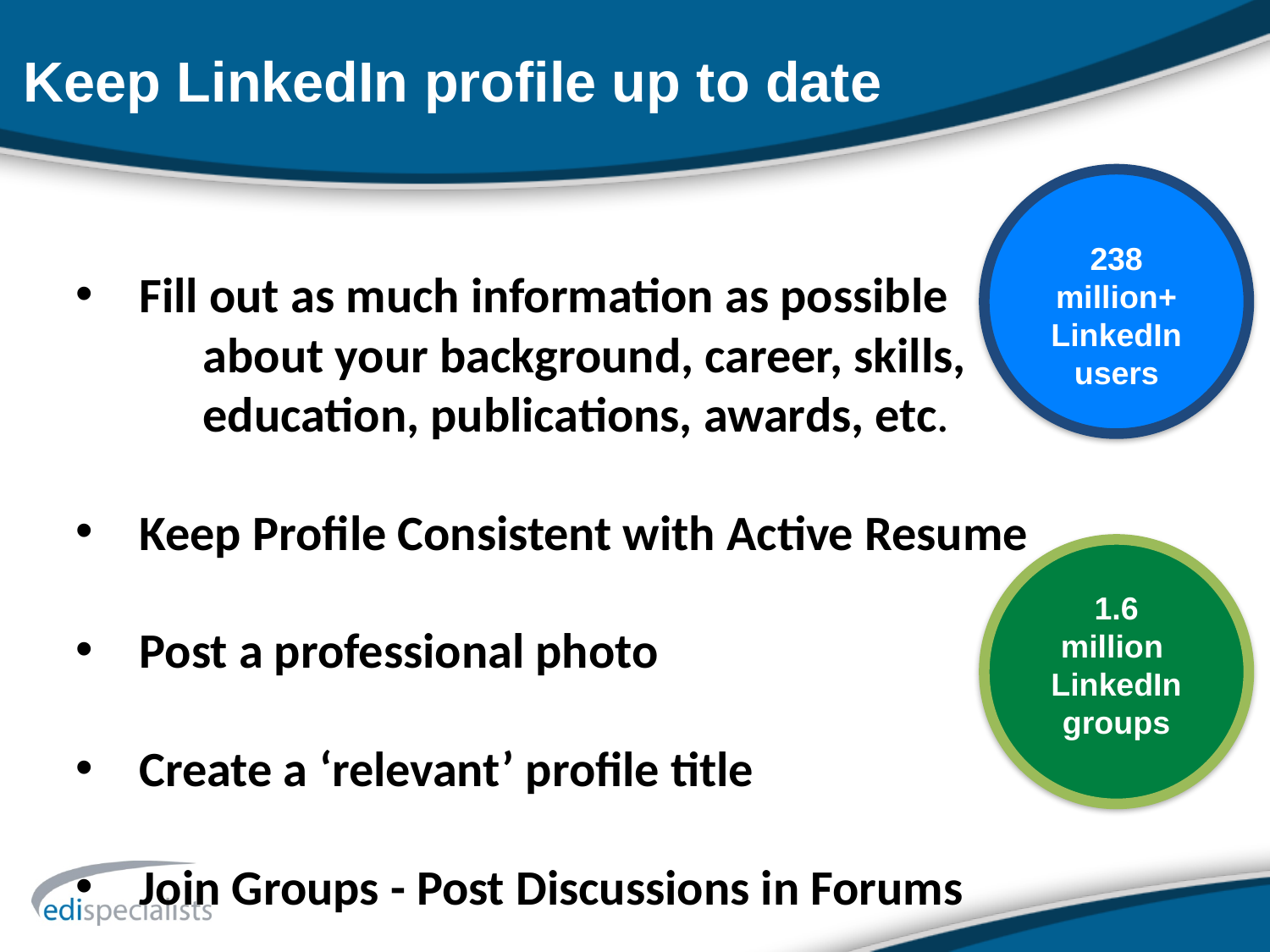

# Keep LinkedIn profile up to date

238 million+ LinkedIn users

Fill out as much information as possible
	about your background, career, skills,
	education, publications, awards, etc.

Keep Profile Consistent with Active Resume

Post a professional photo

Create a ‘relevant’ profile title

Join Groups - Post Discussions in Forums

1.6 million
LinkedIn groups